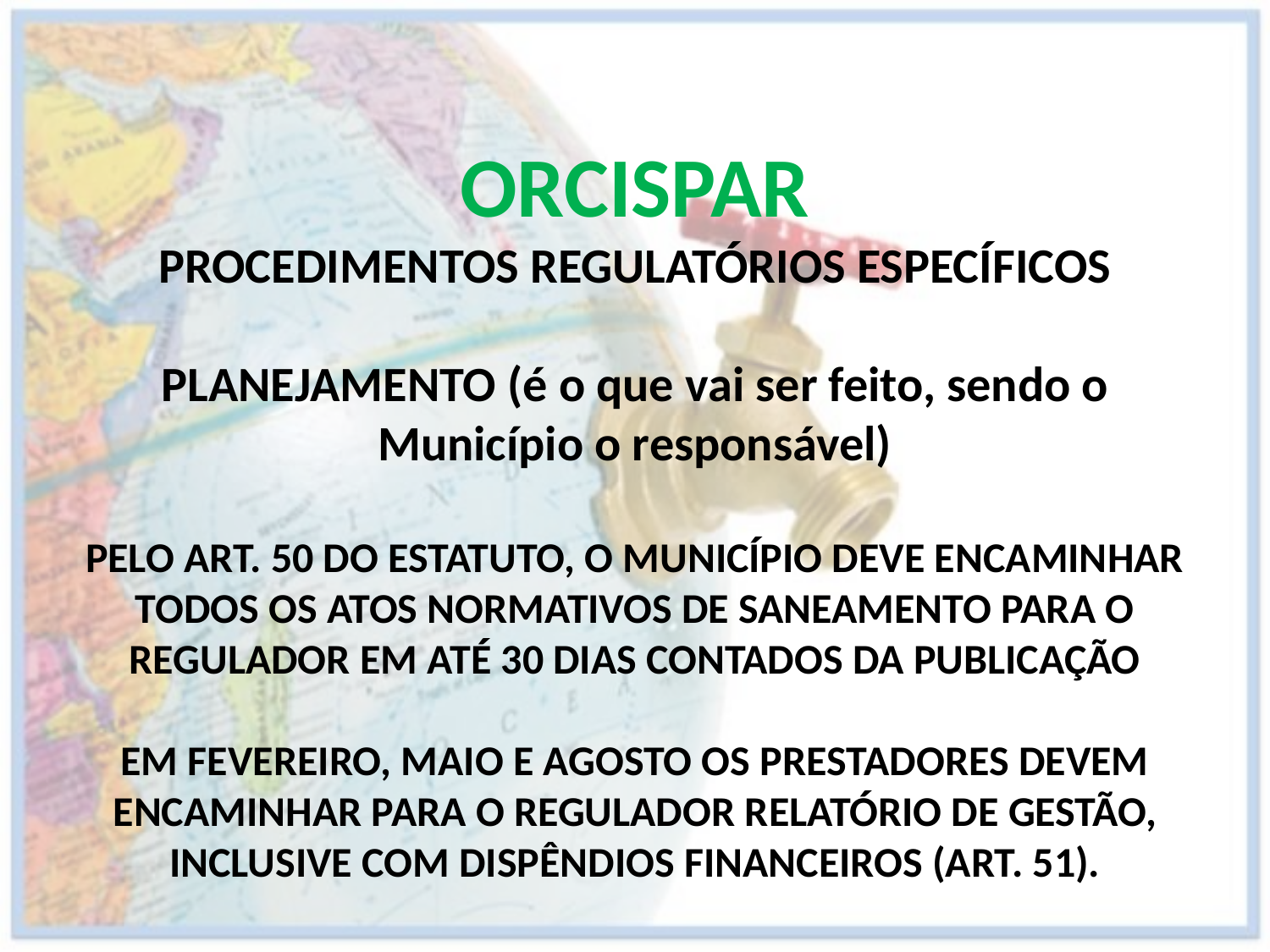

ORCISPAR
PROCEDIMENTOS REGULATÓRIOS ESPECÍFICOS

PLANEJAMENTO (é o que vai ser feito, sendo o Município o responsável)

PELO ART. 50 DO ESTATUTO, O MUNICÍPIO DEVE ENCAMINHAR TODOS OS ATOS NORMATIVOS DE SANEAMENTO PARA O REGULADOR EM ATÉ 30 DIAS CONTADOS DA PUBLICAÇÃO

EM FEVEREIRO, MAIO E AGOSTO OS PRESTADORES DEVEM ENCAMINHAR PARA O REGULADOR RELATÓRIO DE GESTÃO, INCLUSIVE COM DISPÊNDIOS FINANCEIROS (ART. 51).